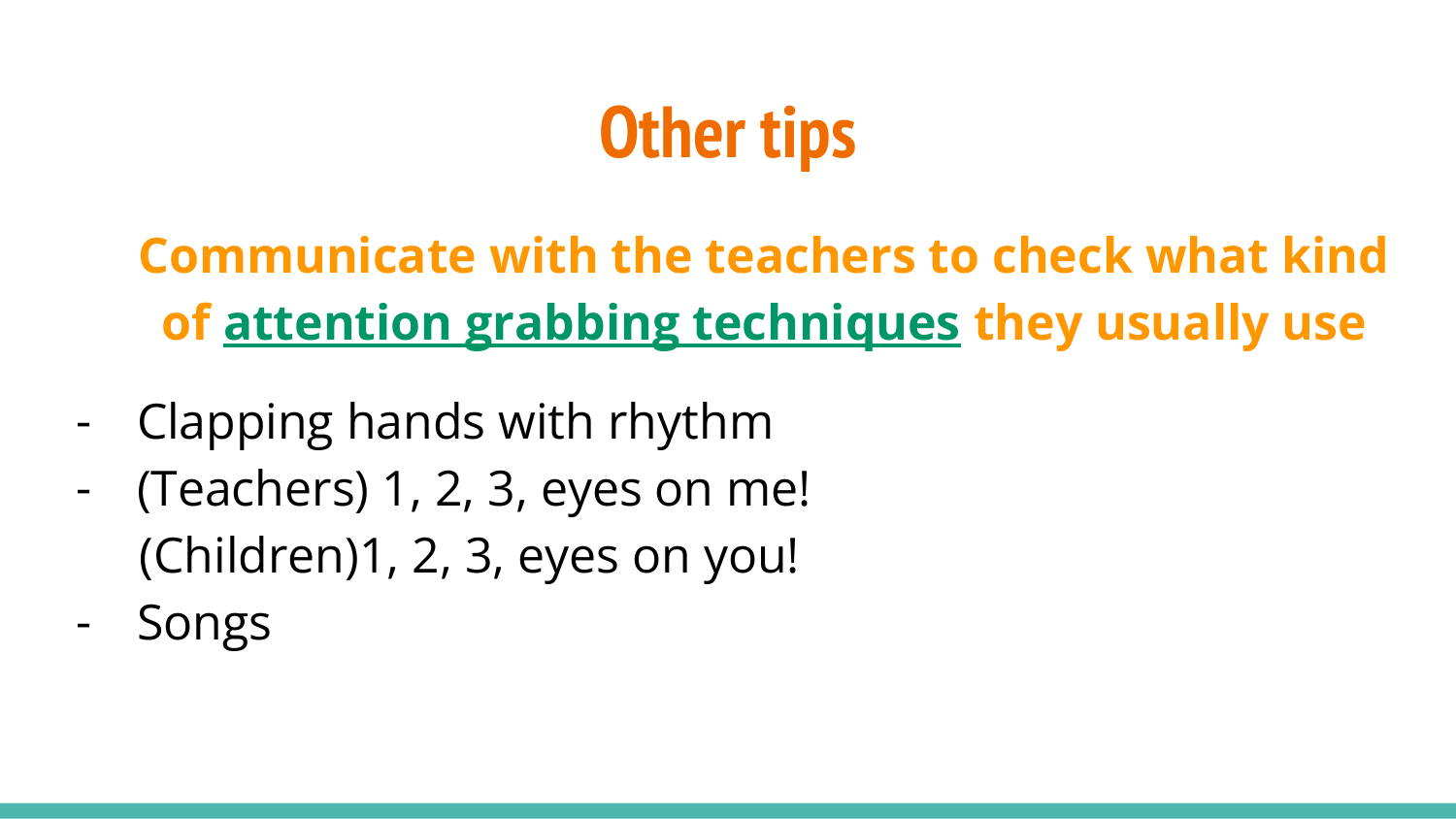

# Other tips
Communicate with the teachers to check what kind of attention grabbing techniques they usually use
Clapping hands with rhythm
(Teachers) 1, 2, 3, eyes on me!
     (Children)1, 2, 3, eyes on you!
Songs